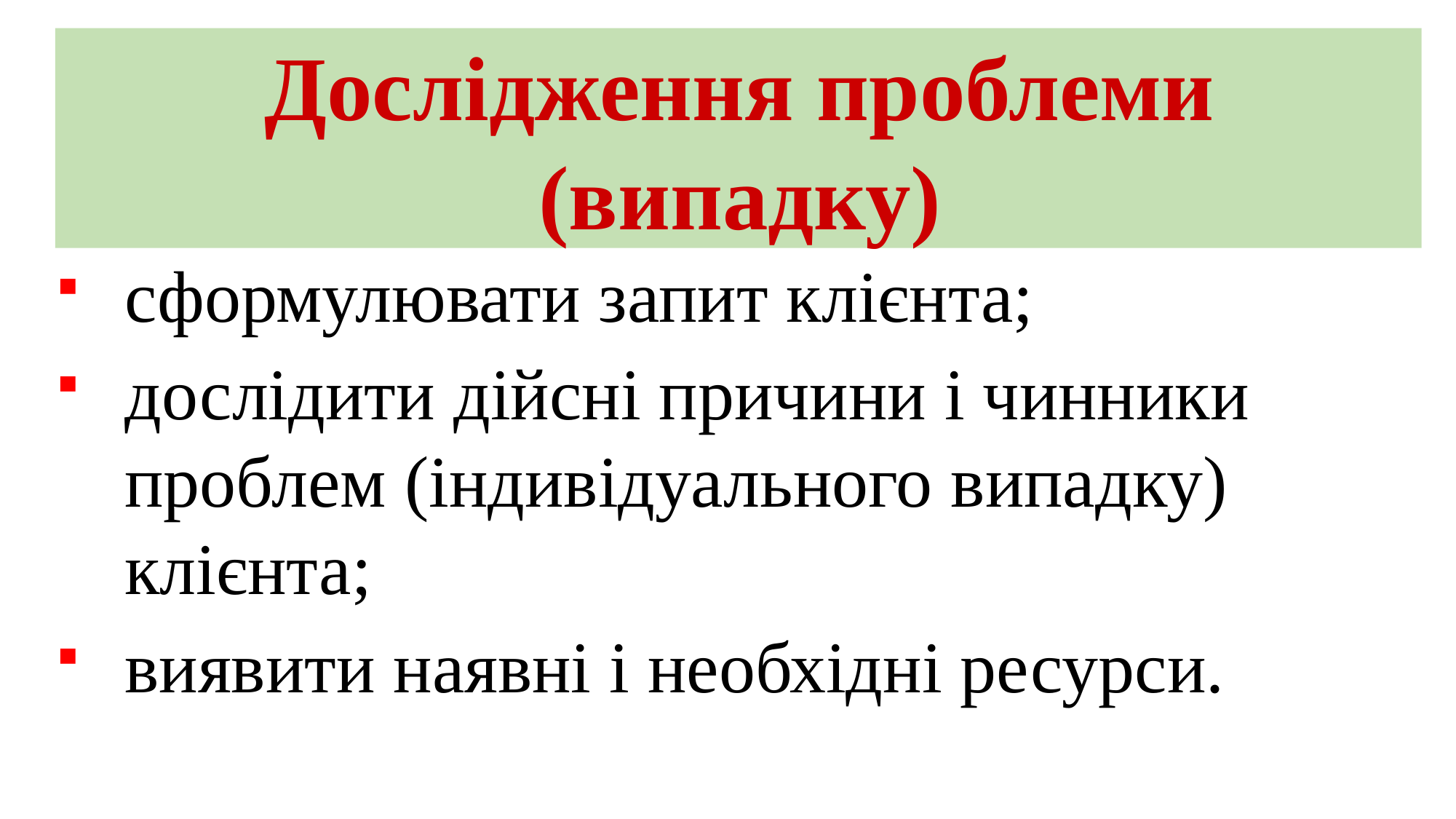

# Дослідження проблеми (випадку)
сформулювати запит клієнта;
дослідити дійсні причини і чинники проблем (індивідуального випадку) клієнта;
виявити наявні і необхідні ресурси.